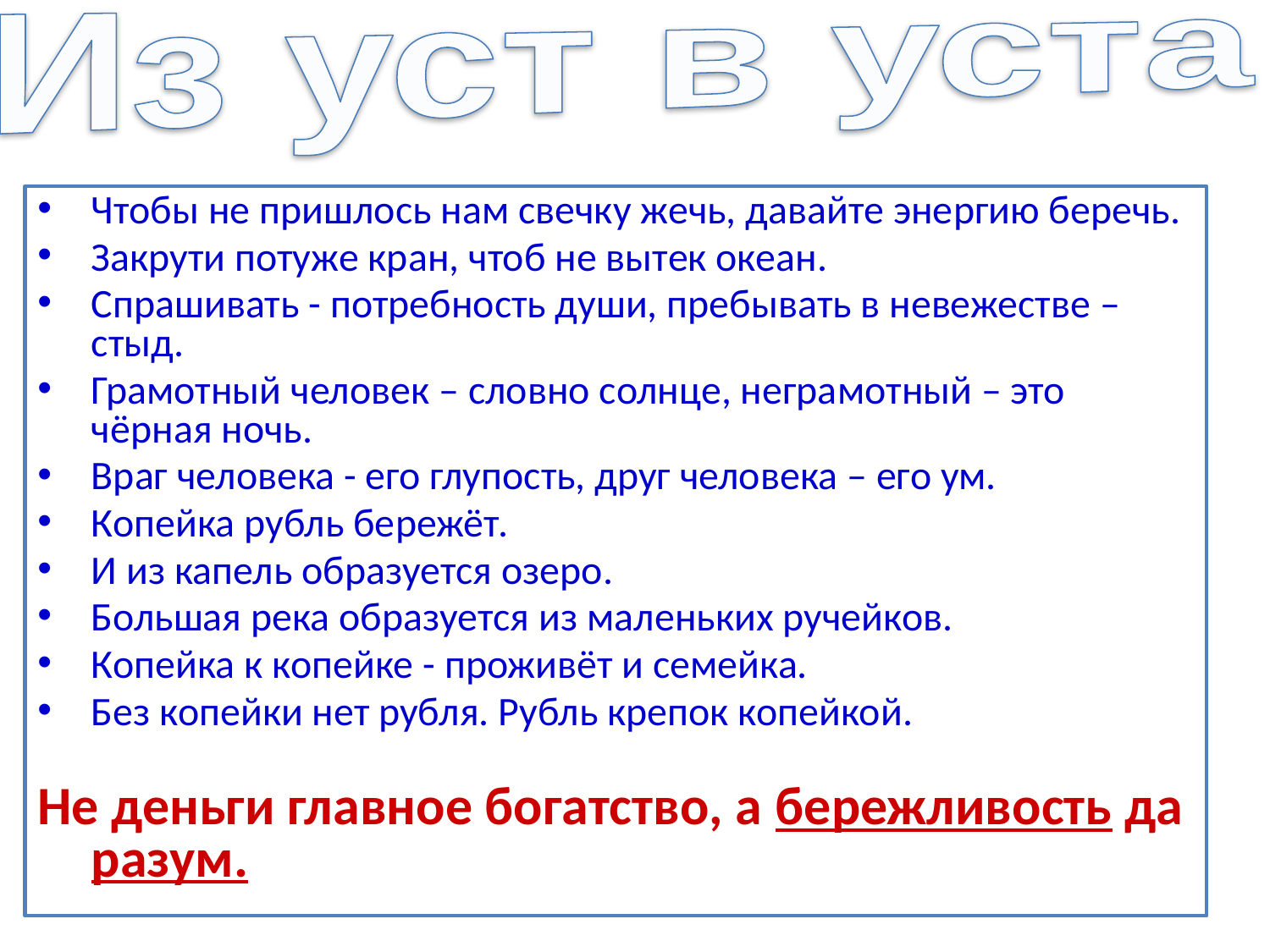

Из уст в уста
Чтобы не пришлось нам свечку жечь, давайте энергию беречь.
Закрути потуже кран, чтоб не вытек океан.
Спрашивать - потребность души, пребывать в невежестве – стыд.
Грамотный человек – словно солнце, неграмотный – это чёрная ночь.
Враг человека - его глупость, друг человека – его ум.
Копейка рубль бережёт.
И из капель образуется озеро.
Большая река образуется из маленьких ручейков.
Копейка к копейке - проживёт и семейка.
Без копейки нет рубля. Рубль крепок копейкой.

Не деньги главное богатство, а бережливость да разум.